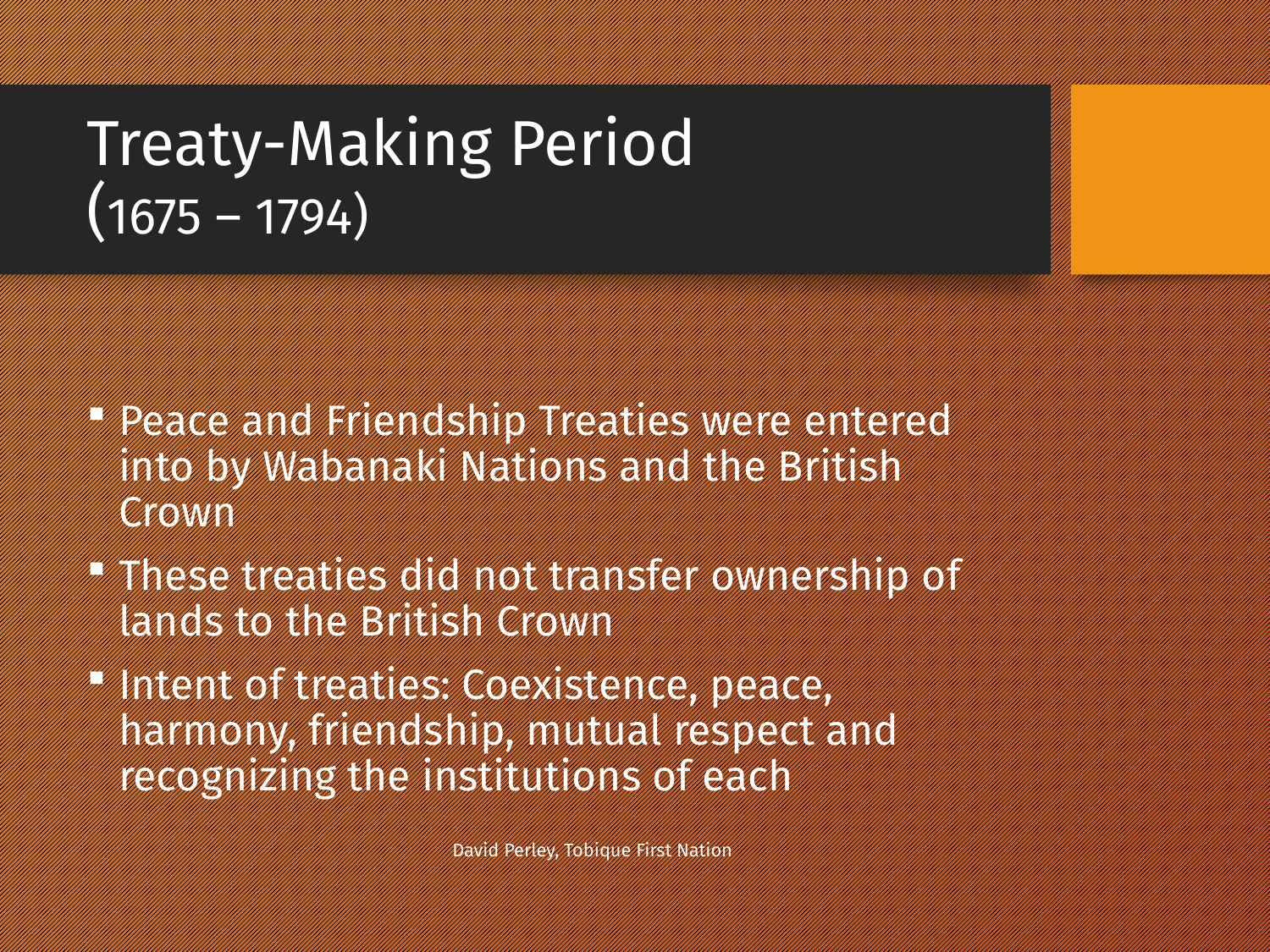

# Treaty-Making Period (1675 – 1794)

Peace and Friendship Treaties were entered into by Wabanaki Nations and the British Crown
These treaties did not transfer ownership of lands to the British Crown
Intent of treaties: Coexistence, peace, harmony, friendship, mutual respect and recognizing the institutions of each

David Perley, Tobique First Nation